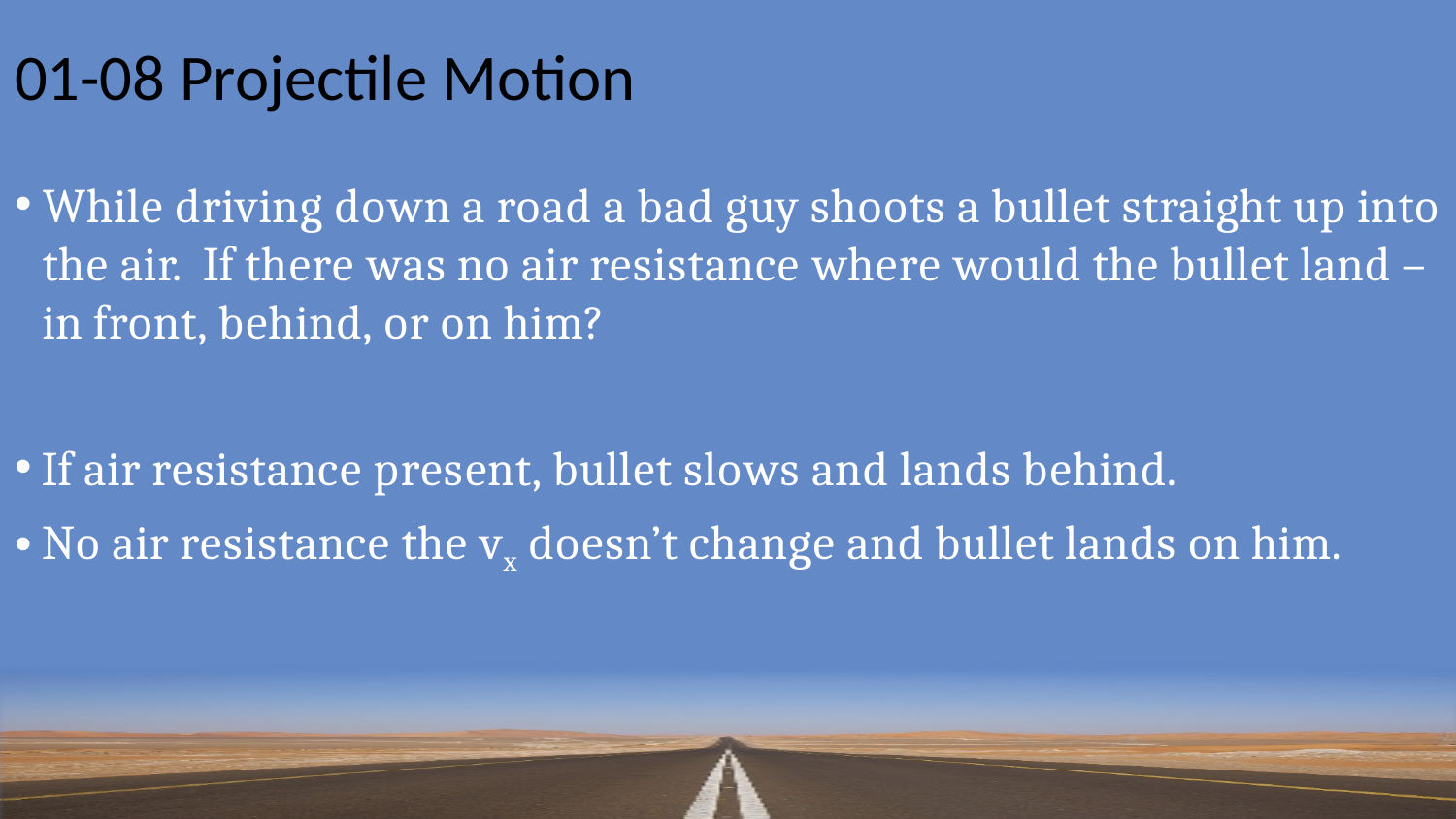

# 01-08 Projectile Motion
While driving down a road a bad guy shoots a bullet straight up into the air.  If there was no air resistance where would the bullet land – in front, behind, or on him?

If air resistance present, bullet slows and lands behind.
No air resistance the vx doesn’t change and bullet lands on him.